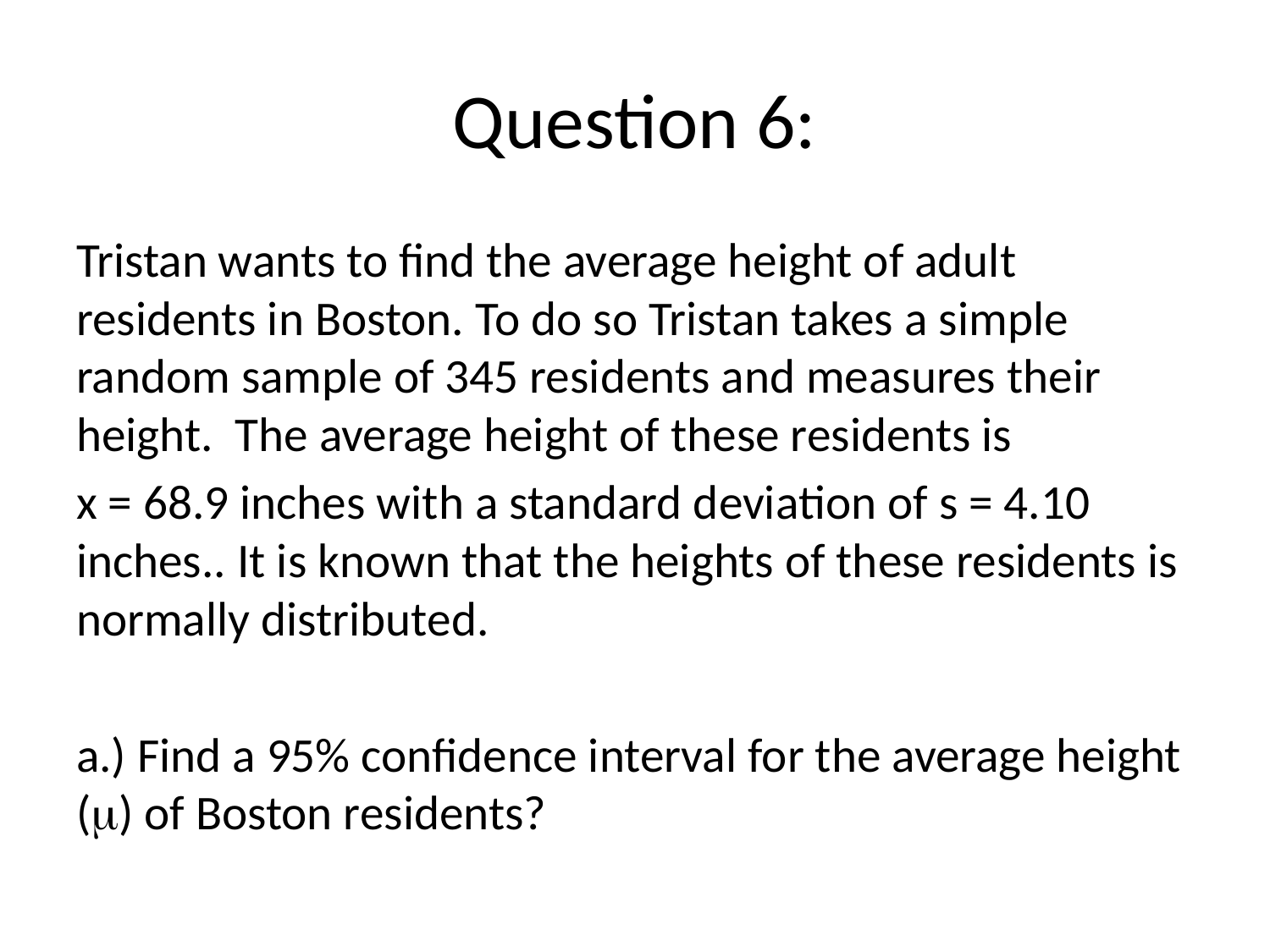

# Question 6:
Tristan wants to find the average height of adult residents in Boston. To do so Tristan takes a simple random sample of 345 residents and measures their height.  The average height of these residents is
x = 68.9 inches with a standard deviation of s = 4.10 inches.. It is known that the heights of these residents is normally distributed.

a.) Find a 95% confidence interval for the average height (μ) of Boston residents?